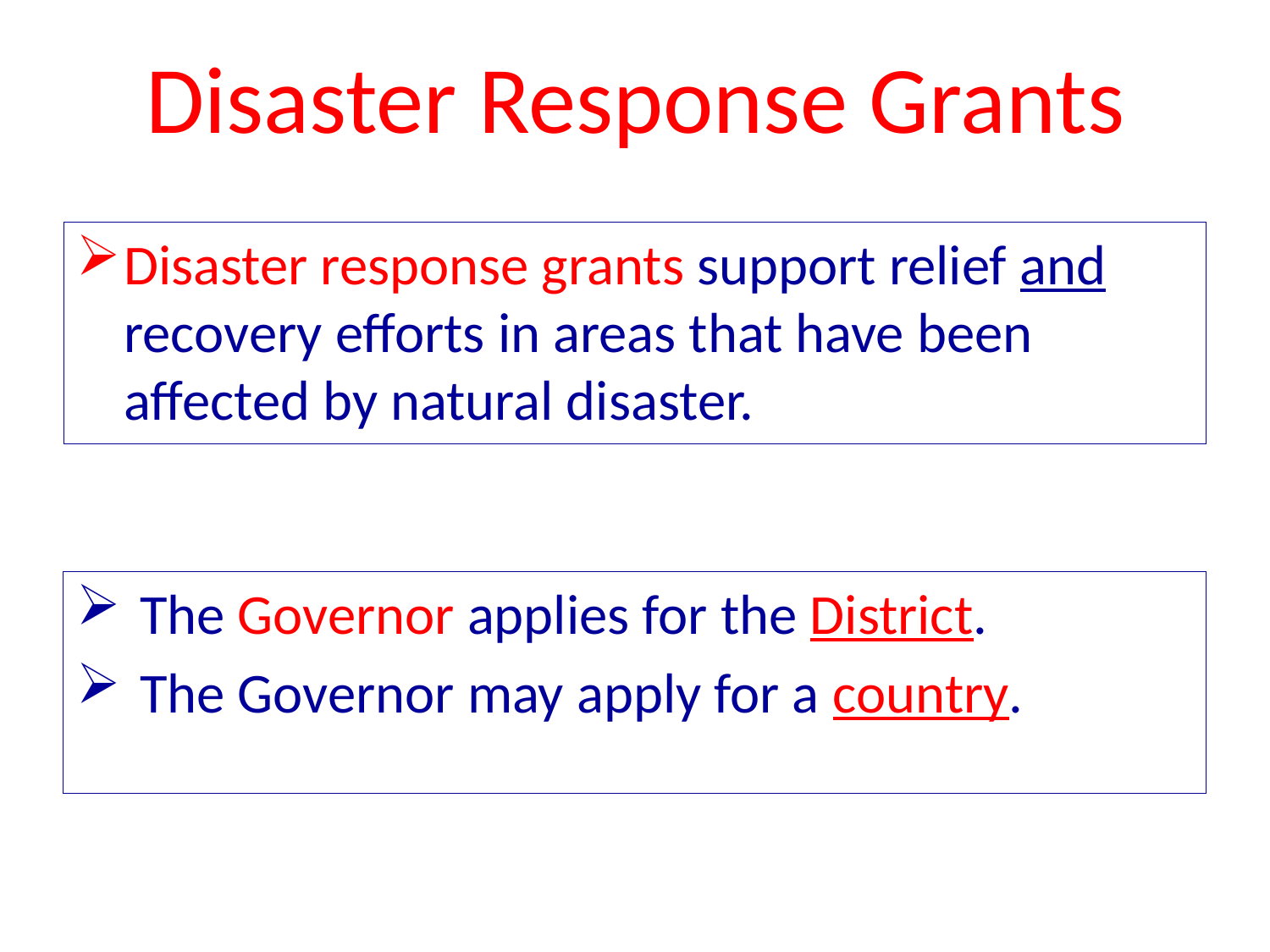

# Disaster Response Grants
Disaster response grants support relief and recovery efforts in areas that have been affected by natural disaster.
The Governor applies for the District.
The Governor may apply for a country.